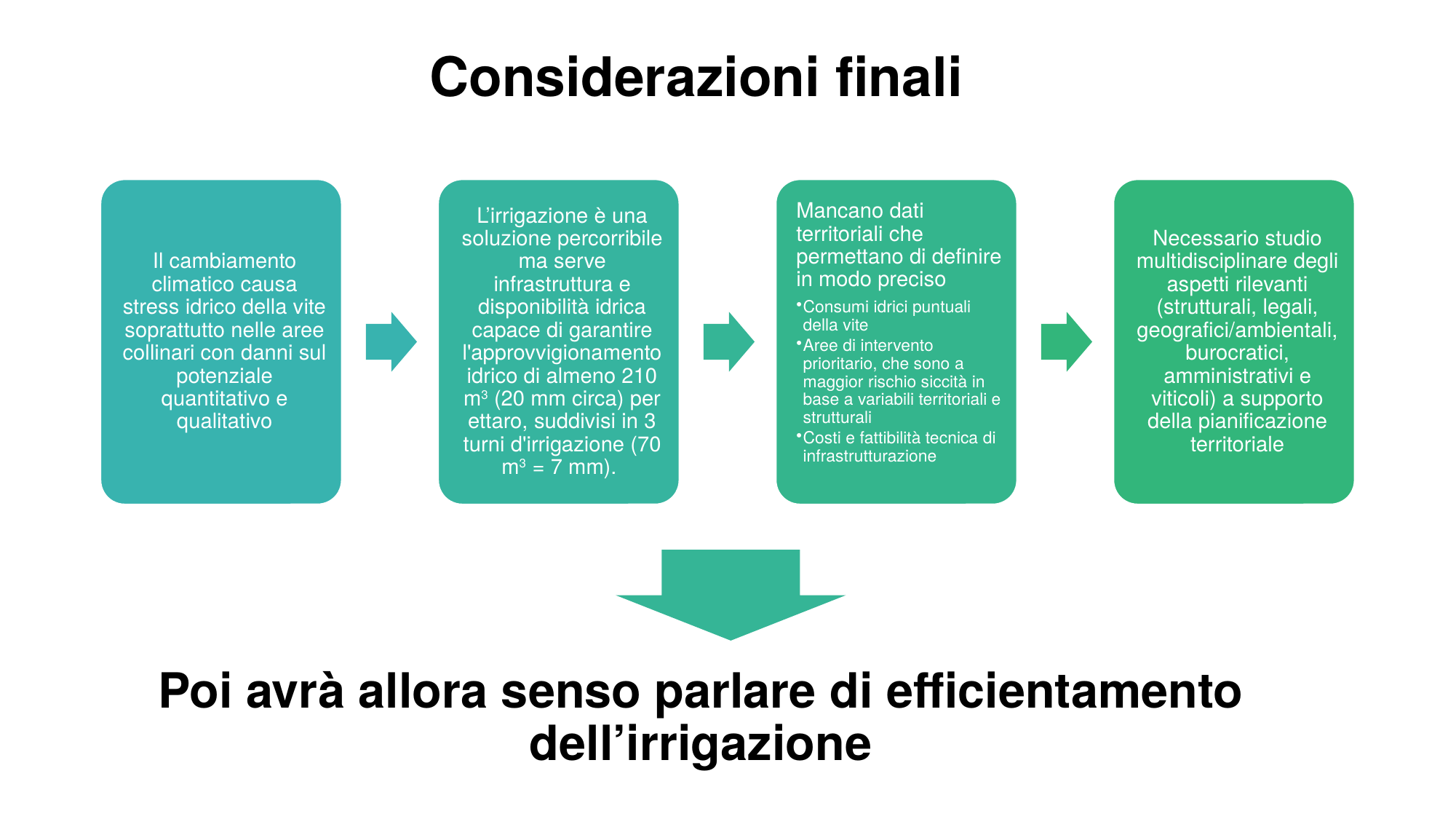

# Considerazioni finali
Il cambiamento climatico causa stress idrico della vite soprattutto nelle aree collinari con danni sul potenziale quantitativo e qualitativo

L’irrigazione è una soluzione percorribile ma serve infrastruttura e disponibilità idrica capace di garantire l'approvvigionamento idrico di almeno 210 m3 (20 mm circa) per ettaro, suddivisi in 3 turni d'irrigazione (70 m3 = 7 mm).

Mancano dati territoriali che permettano di definire in modo preciso
Consumi idrici puntuali della vite
Aree di intervento prioritario, che sono a maggior rischio siccità in base a variabili territoriali e strutturali
Costi e fattibilità tecnica di infrastrutturazione

Necessario studio multidisciplinare degli aspetti rilevanti (strutturali, legali, geografici/ambientali, burocratici, amministrativi e viticoli) a supporto della pianificazione territoriale

Poi avrà allora senso parlare di efficientamento dell’irrigazione